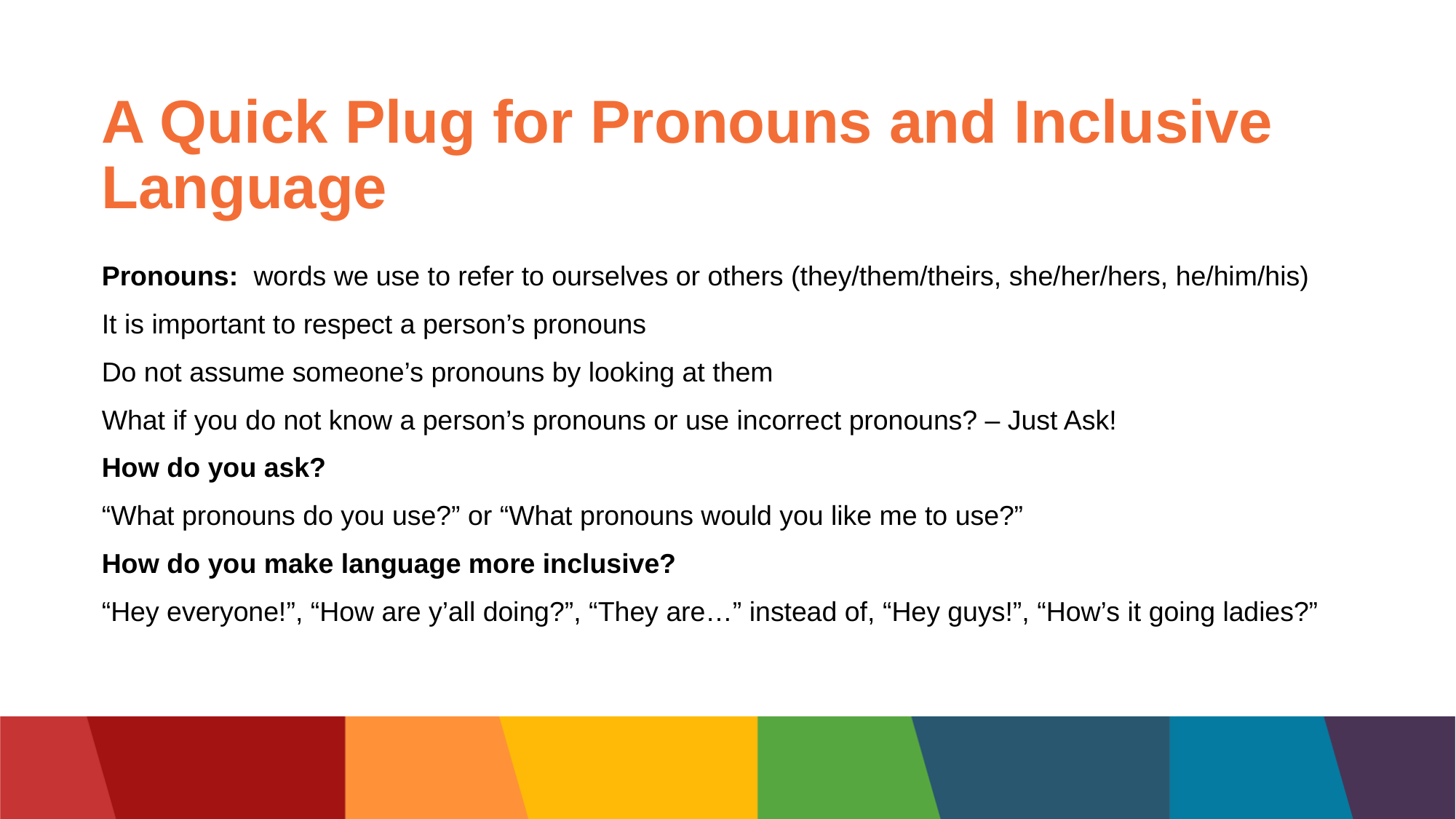

# A Quick Plug for Pronouns and Inclusive Language
Pronouns:  words we use to refer to ourselves or others (they/them/theirs, she/her/hers, he/him/his)
It is important to respect a person’s pronouns
Do not assume someone’s pronouns by looking at them
What if you do not know a person’s pronouns or use incorrect pronouns? – Just Ask!
How do you ask?
“What pronouns do you use?” or “What pronouns would you like me to use?”
How do you make language more inclusive?
“Hey everyone!”, “How are y’all doing?”, “They are…” instead of, “Hey guys!”, “How’s it going ladies?”